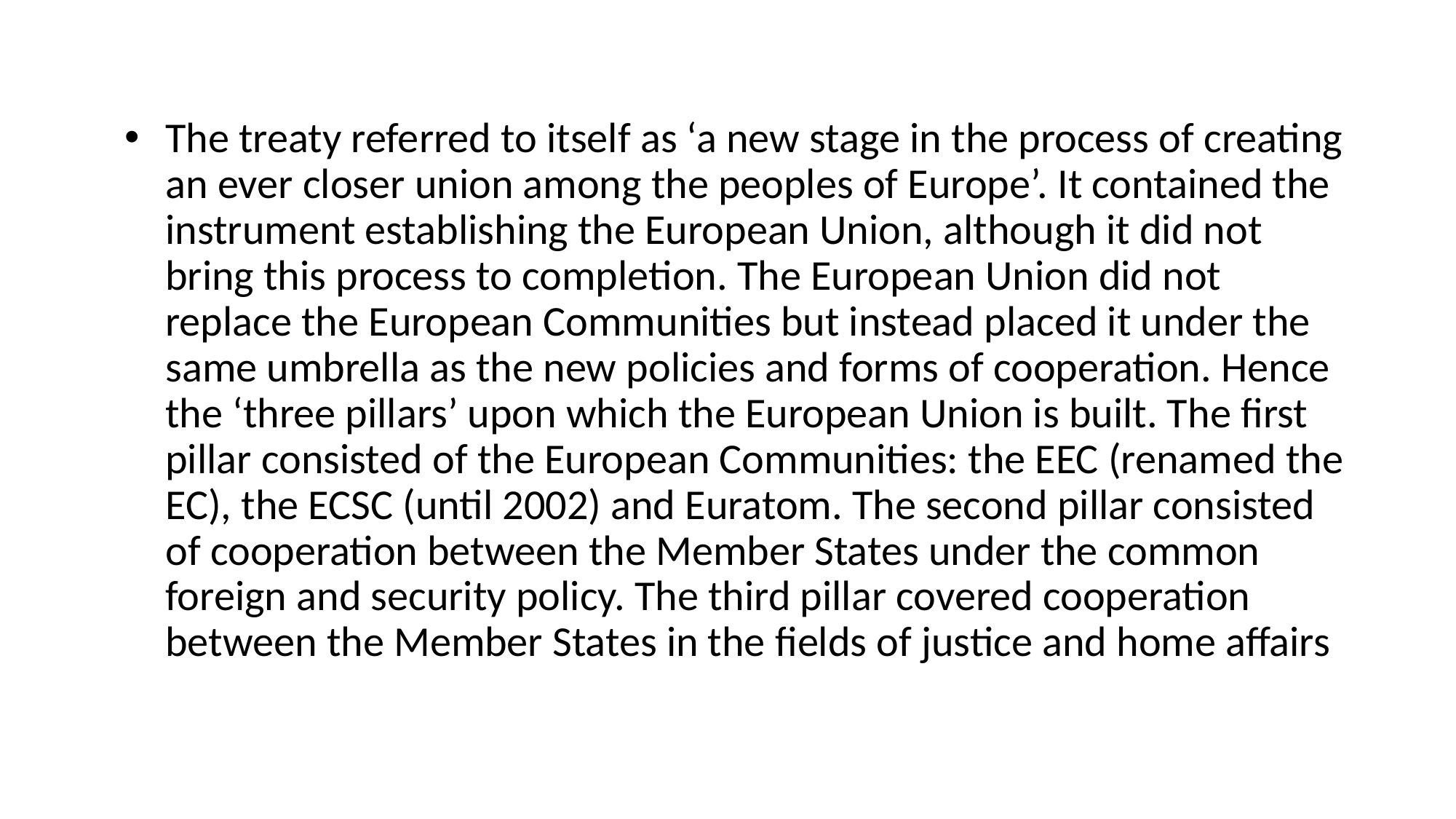

The treaty referred to itself as ‘a new stage in the process of creating an ever closer union among the peoples of Europe’. It contained the instrument establishing the European Union, although it did not bring this process to completion. The European Union did not replace the European Communities but instead placed it under the same umbrella as the new policies and forms of cooperation. Hence the ‘three pillars’ upon which the European Union is built. The first pillar consisted of the European Communities: the EEC (renamed the EC), the ECSC (until 2002) and Euratom. The second pillar consisted of cooperation between the Member States under the common foreign and security policy. The third pillar covered cooperation between the Member States in the fields of justice and home affairs